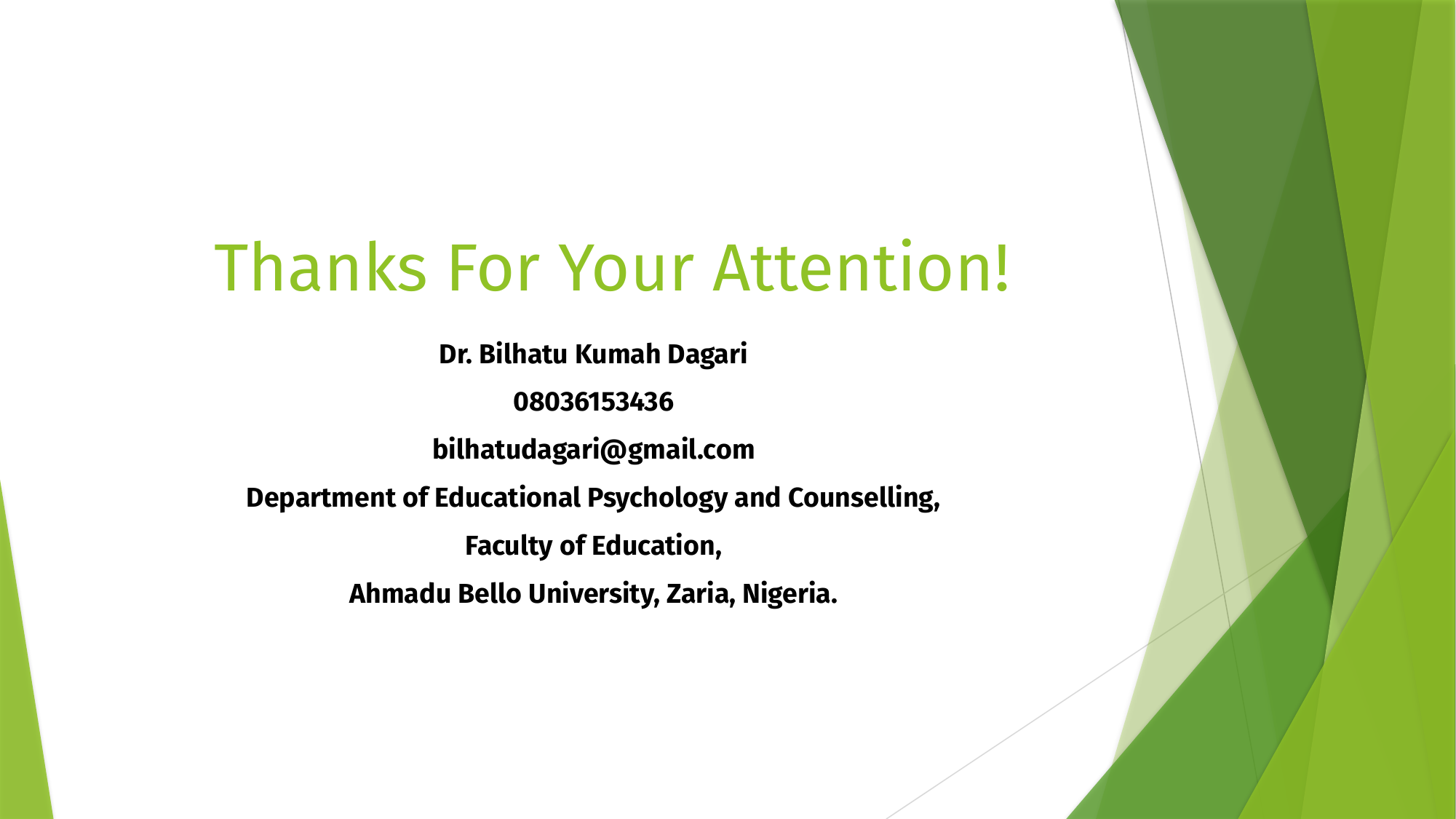

# Thanks For Your Attention!
Dr. Bilhatu Kumah Dagari
08036153436
bilhatudagari@gmail.com
Department of Educational Psychology and Counselling,
Faculty of Education,
Ahmadu Bello University, Zaria, Nigeria.